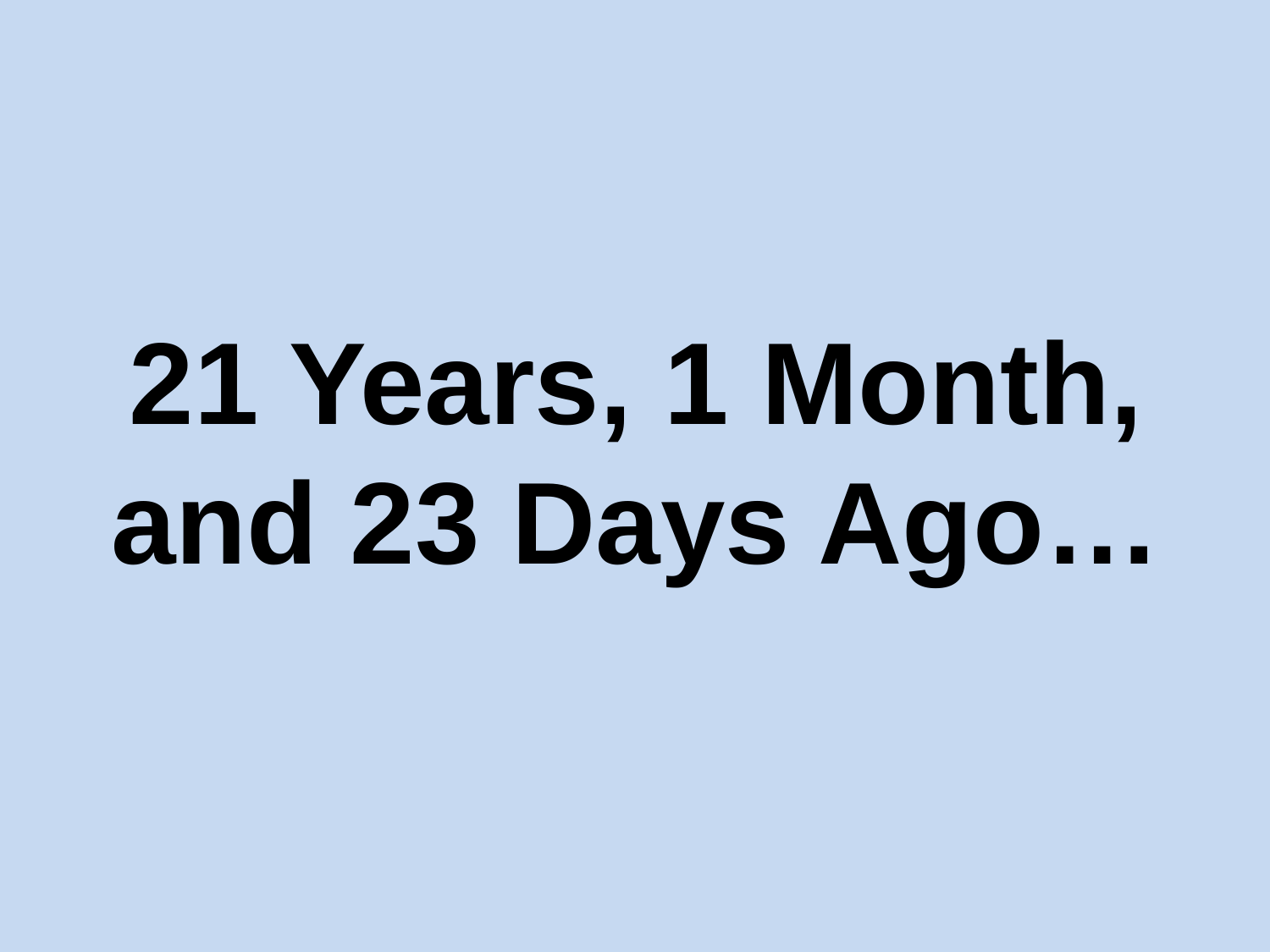

21 Years, 1 Month, and 23 Days Ago…